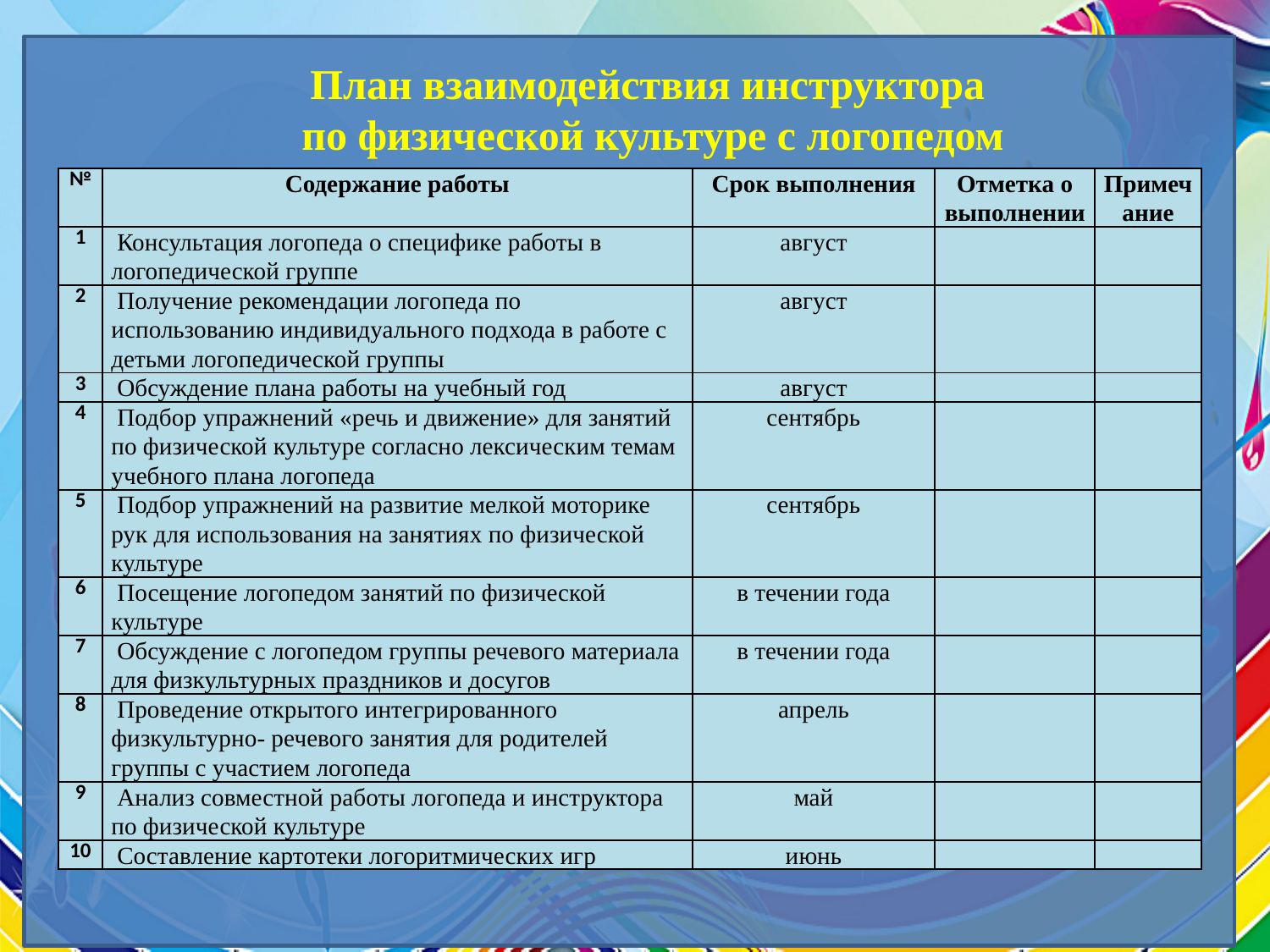

План взаимодействия инструктора
по физической культуре с логопедом
| № | Содержание работы | Срок выполнения | Отметка о выполнении | Примечание |
| --- | --- | --- | --- | --- |
| 1 | Консультация логопеда о специфике работы в логопедической группе | август |  |  |
| 2 | Получение рекомендации логопеда по использованию индивидуального подхода в работе с детьми логопедической группы | август |  |  |
| 3 | Обсуждение плана работы на учебный год | август |  |  |
| 4 | Подбор упражнений «речь и движение» для занятий по физической культуре согласно лексическим темам учебного плана логопеда | сентябрь |  |  |
| 5 | Подбор упражнений на развитие мелкой моторике рук для использования на занятиях по физической культуре | сентябрь |  |  |
| 6 | Посещение логопедом занятий по физической культуре | в течении года |  |  |
| 7 | Обсуждение с логопедом группы речевого материала для физкультурных праздников и досугов | в течении года |  |  |
| 8 | Проведение открытого интегрированного физкультурно- речевого занятия для родителей группы с участием логопеда | апрель |  |  |
| 9 | Анализ совместной работы логопеда и инструктора по физической культуре | май |  |  |
| 10 | Составление картотеки логоритмических игр | июнь |  |  |